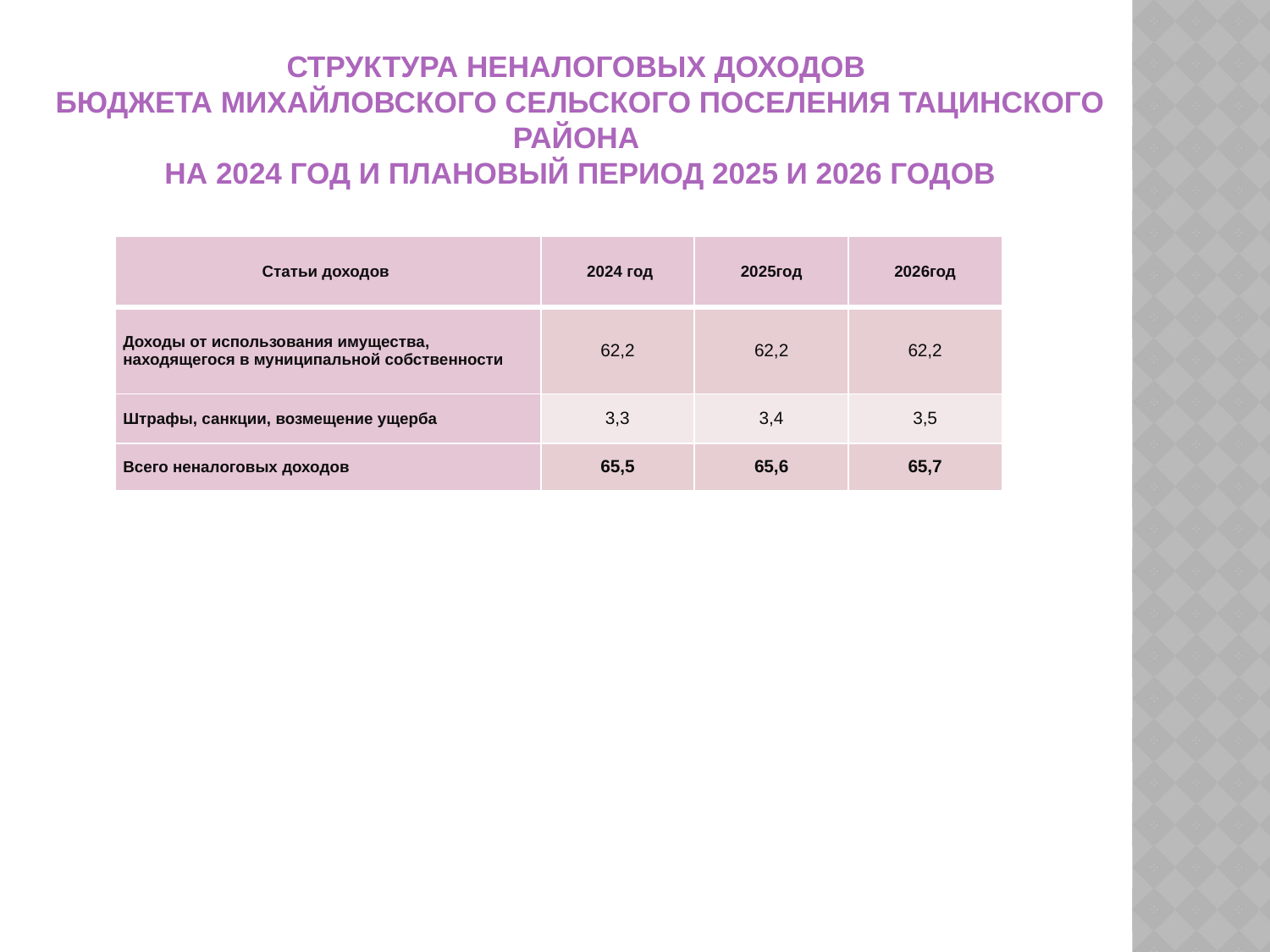

# СТРУКТУРА НЕНАЛОГОВЫХ ДОХОДОВ бюджета Михайловского сельского поселения Тацинского района на 2024 год и плановый период 2025 и 2026 годов
| Статьи доходов | 2024 год | 2025год | 2026год |
| --- | --- | --- | --- |
| Доходы от использования имущества, находящегося в муниципальной собственности | 62,2 | 62,2 | 62,2 |
| Штрафы, санкции, возмещение ущерба | 3,3 | 3,4 | 3,5 |
| Всего неналоговых доходов | 65,5 | 65,6 | 65,7 |